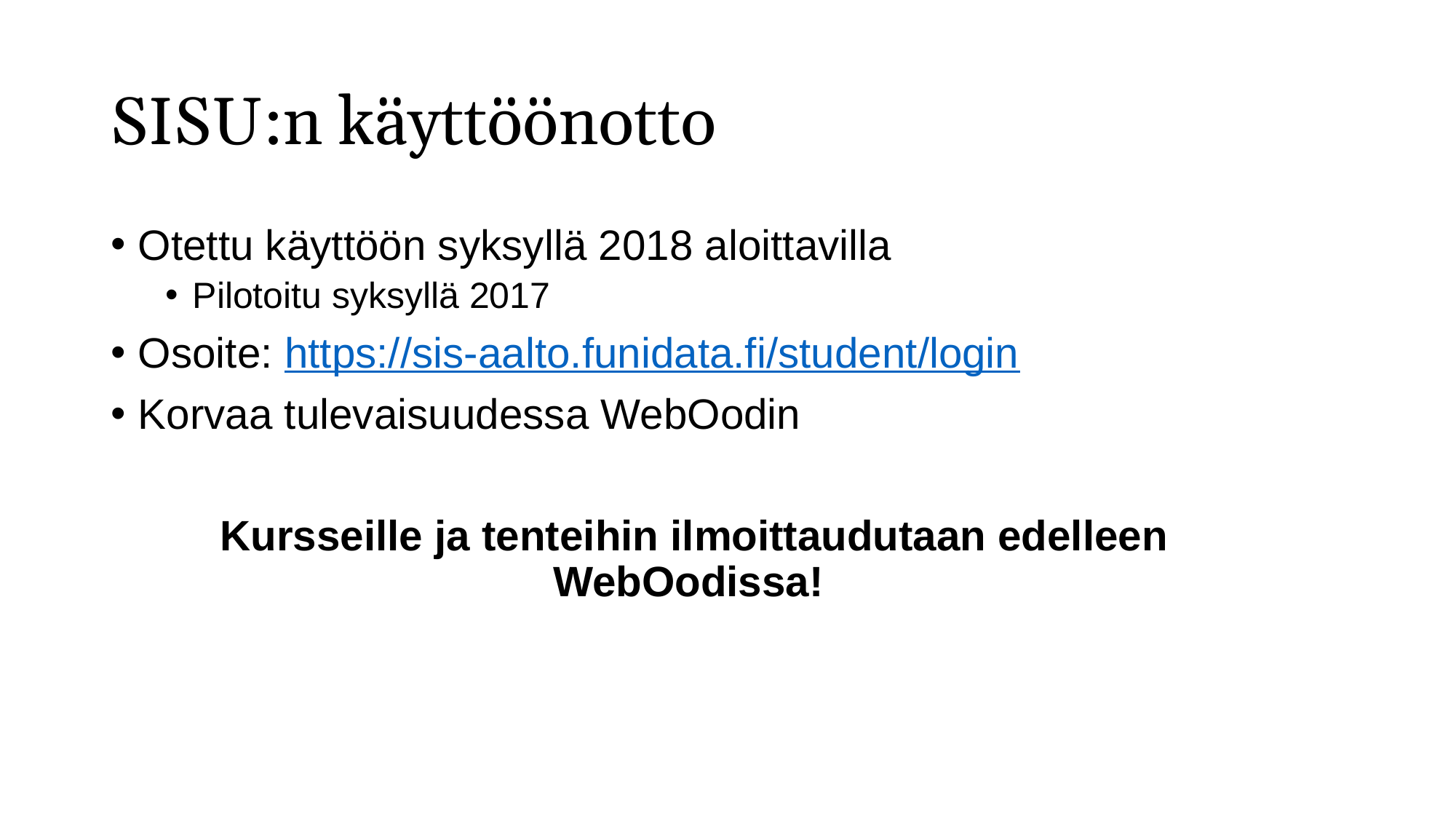

# SISU:n käyttöönotto
Otettu käyttöön syksyllä 2018 aloittavilla
Pilotoitu syksyllä 2017
Osoite: https://sis-aalto.funidata.fi/student/login
Korvaa tulevaisuudessa WebOodin

Kursseille ja tenteihin ilmoittaudutaan edelleen WebOodissa!